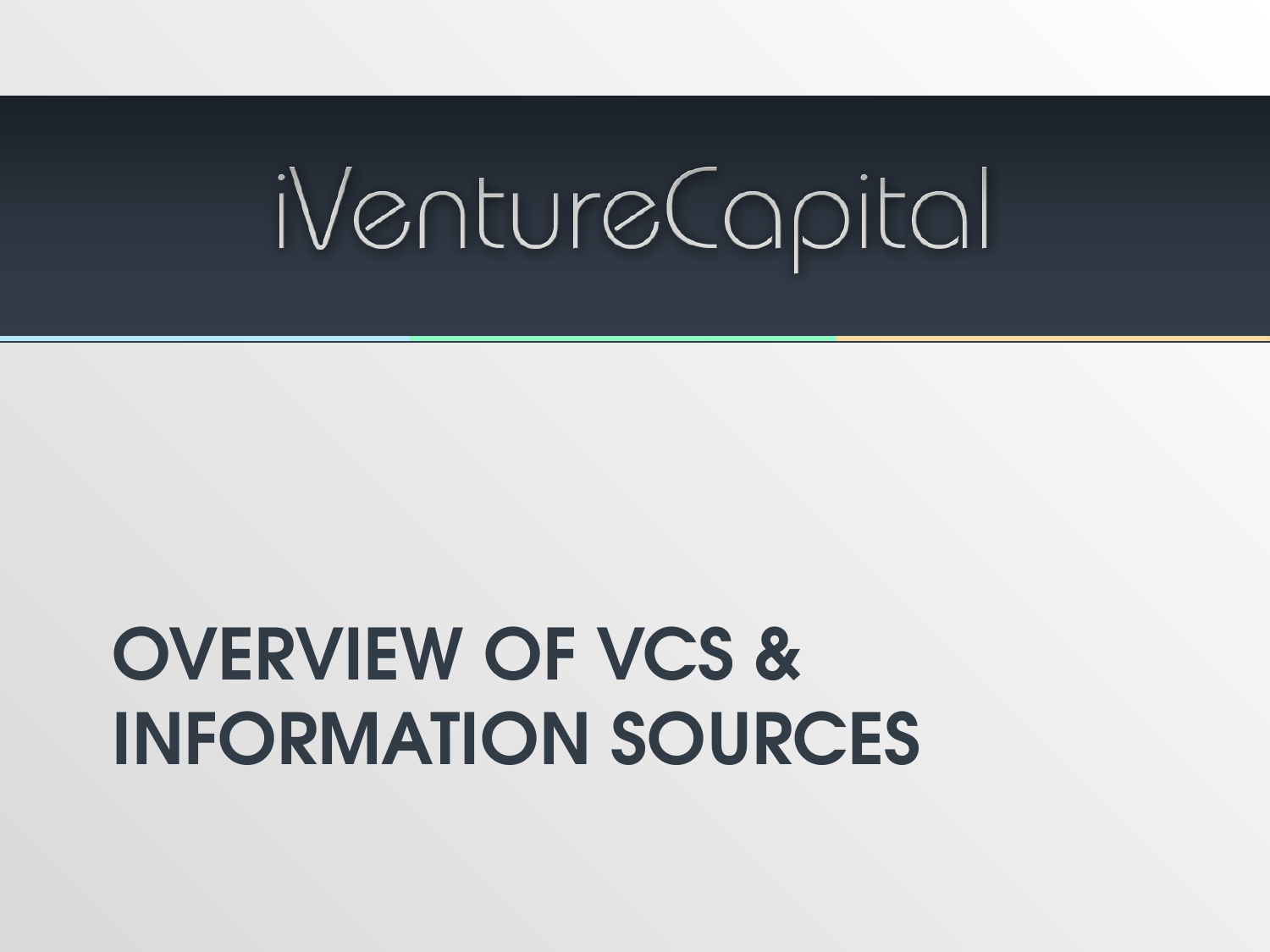

# Overview of VCs & Information Sources